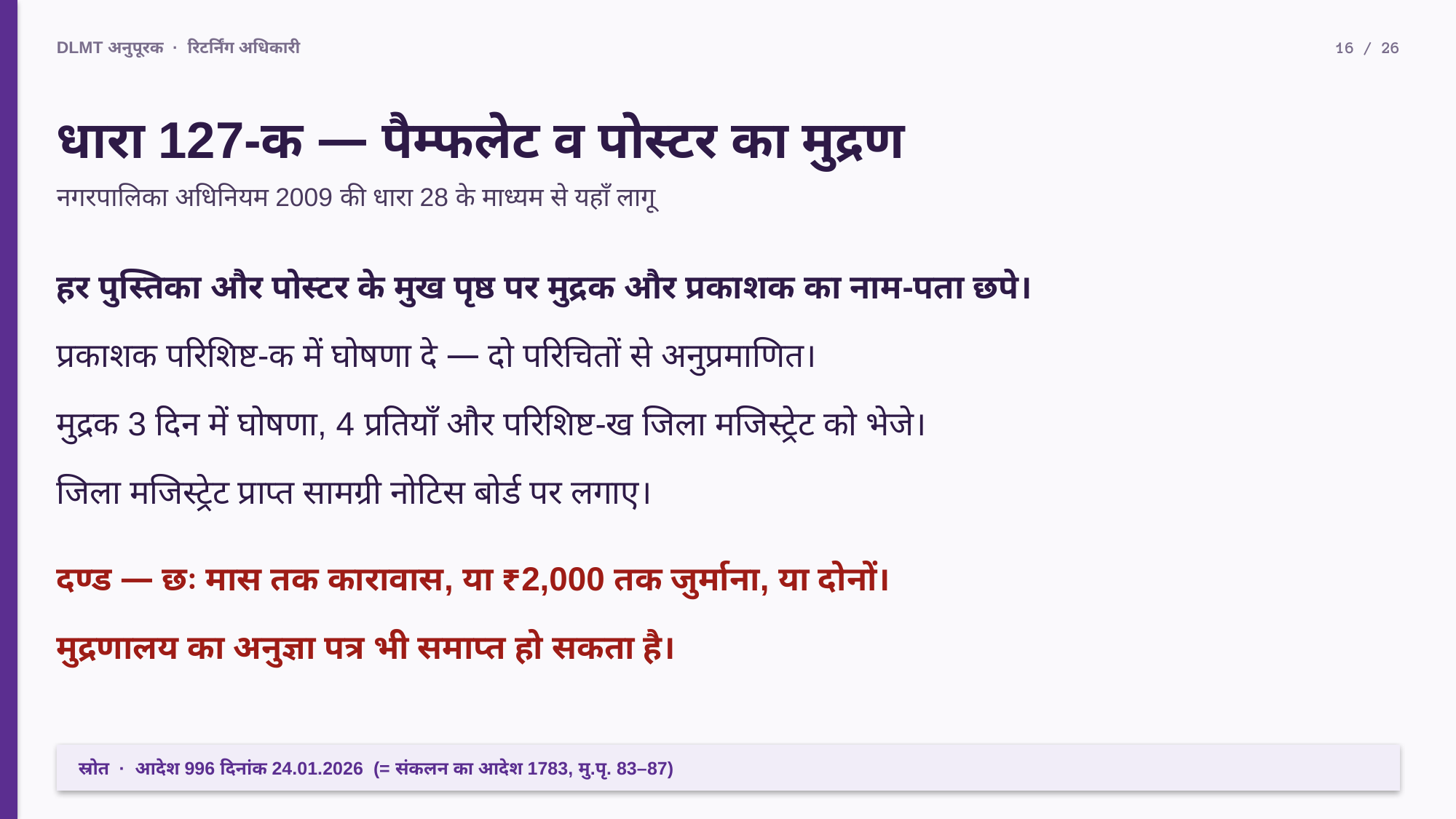

DLMT अनुपूरक  ·  रिटर्निंग अधिकारी
16 / 26
धारा 127-क — पैम्फलेट व पोस्टर का मुद्रण
नगरपालिका अधिनियम 2009 की धारा 28 के माध्यम से यहाँ लागू
हर पुस्तिका और पोस्टर के मुख पृष्ठ पर मुद्रक और प्रकाशक का नाम-पता छपे।
प्रकाशक परिशिष्ट-क में घोषणा दे — दो परिचितों से अनुप्रमाणित।
मुद्रक 3 दिन में घोषणा, 4 प्रतियाँ और परिशिष्ट-ख जिला मजिस्ट्रेट को भेजे।
जिला मजिस्ट्रेट प्राप्त सामग्री नोटिस बोर्ड पर लगाए।

दण्ड — छः मास तक कारावास, या ₹2,000 तक जुर्माना, या दोनों।
मुद्रणालय का अनुज्ञा पत्र भी समाप्त हो सकता है।

स्रोत  ·  आदेश 996 दिनांक 24.01.2026  (= संकलन का आदेश 1783, मु.पृ. 83–87)